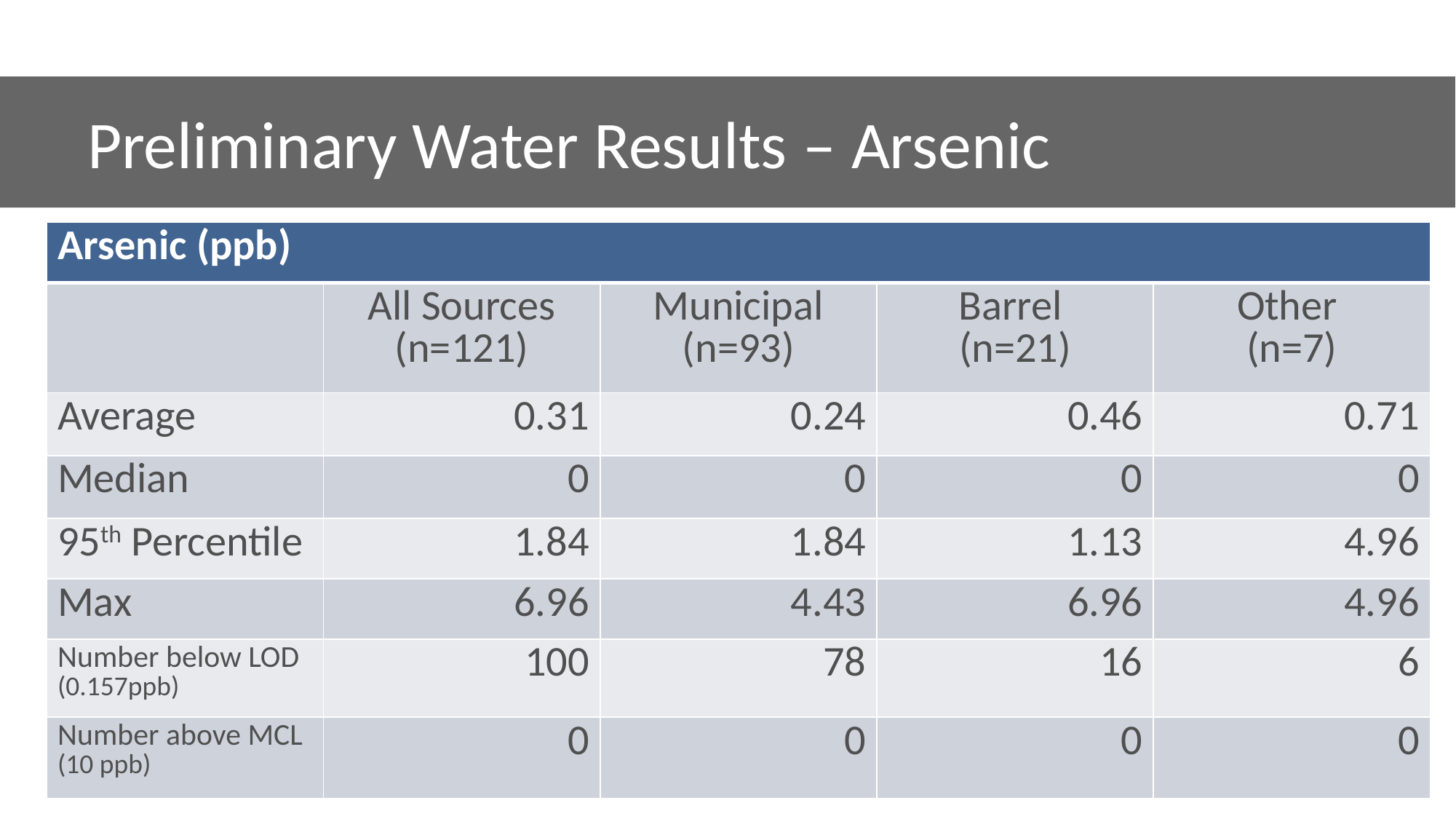

Preliminary Water Results – Arsenic
| Arsenic (ppb) |  |  |  |  |
| --- | --- | --- | --- | --- |
|  | All Sources (n=121) | Municipal (n=93) | Barrel (n=21) | Other (n=7) |
| Average | 0.31 | 0.24 | 0.46 | 0.71 |
| Median | 0 | 0 | 0 | 0 |
| 95th Percentile | 1.84 | 1.84 | 1.13 | 4.96 |
| Max | 6.96 | 4.43 | 6.96 | 4.96 |
| Number below LOD (0.157ppb) | 100 | 78 | 16 | 6 |
| Number above MCL (10 ppb) | 0 | 0 | 0 | 0 |